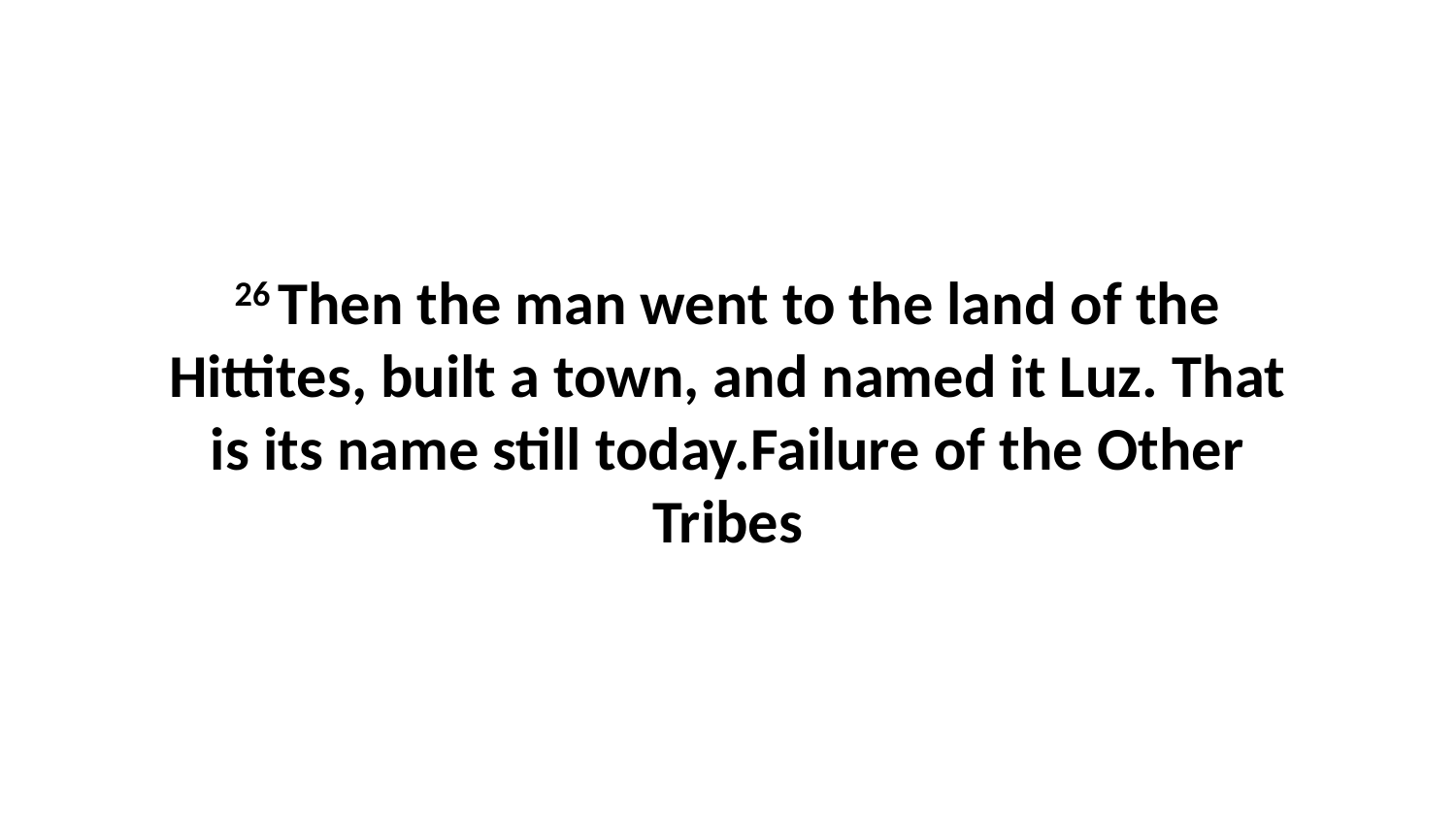

26 Then the man went to the land of the Hittites, built a town, and named it Luz. That is its name still today.Failure of the Other Tribes